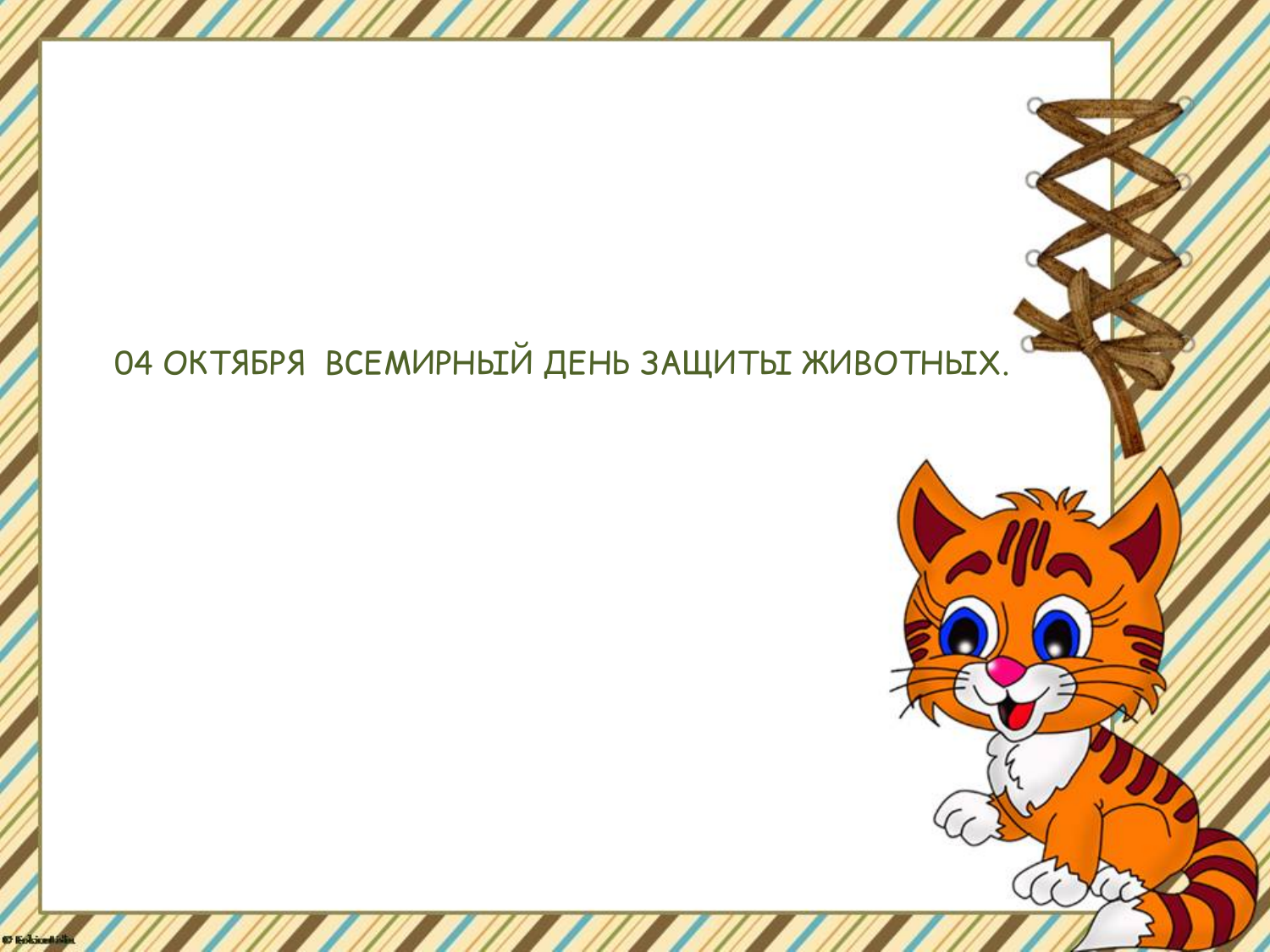

# 04 ОКТЯБРЯ  ВСЕМИРНЫЙ ДЕНЬ ЗАЩИТЫ ЖИВОТНЫХ.